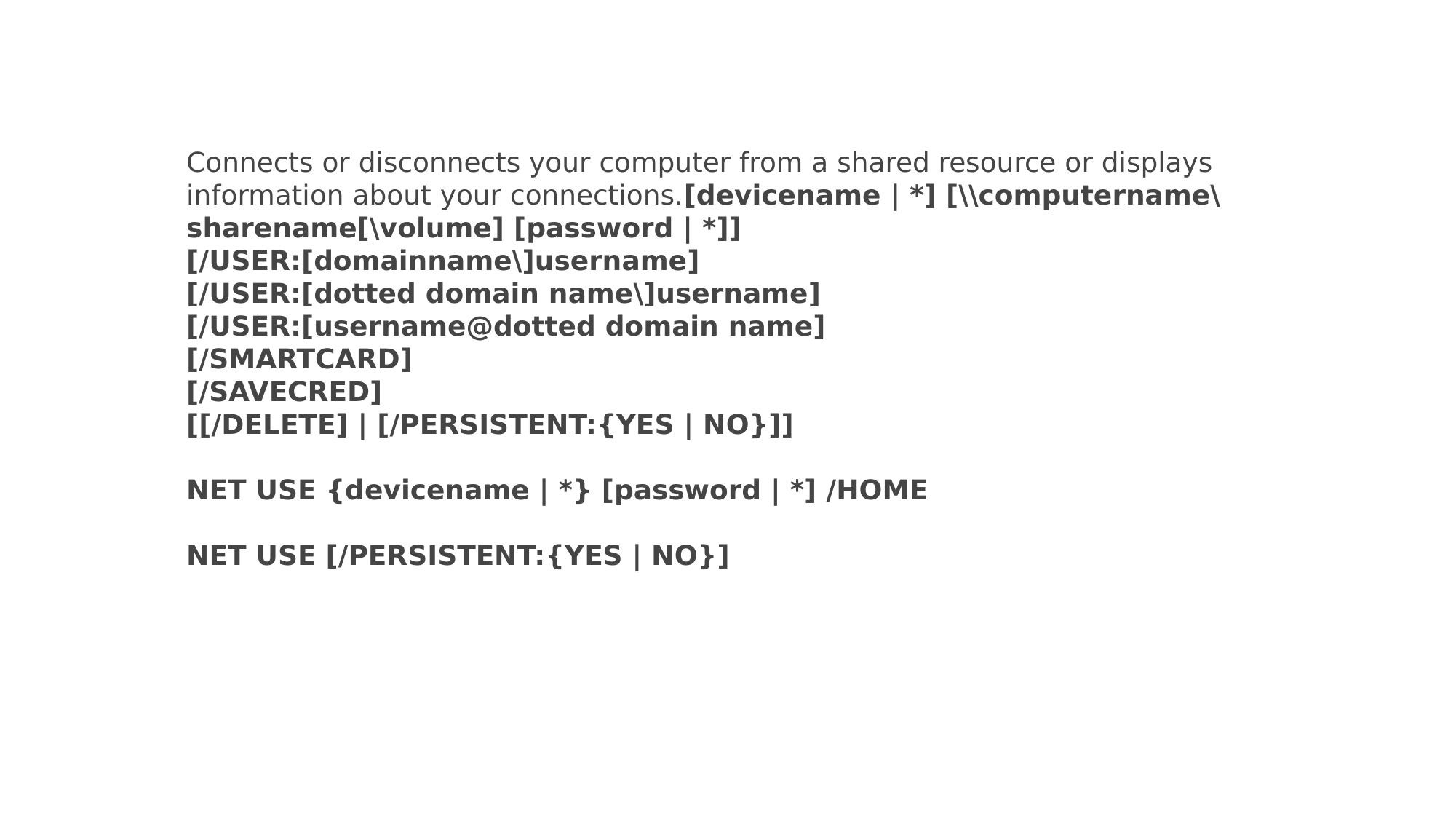

Connects or disconnects your computer from a shared resource or displays information about your connections.[devicename | *] [\\computername\sharename[\volume] [password | *]]
[/USER:[domainname\]username]
[/USER:[dotted domain name\]username]
[/USER:[username@dotted domain name]
[/SMARTCARD]
[/SAVECRED]
[[/DELETE] | [/PERSISTENT:{YES | NO}]]
NET USE {devicename | *} [password | *] /HOME
NET USE [/PERSISTENT:{YES | NO}]